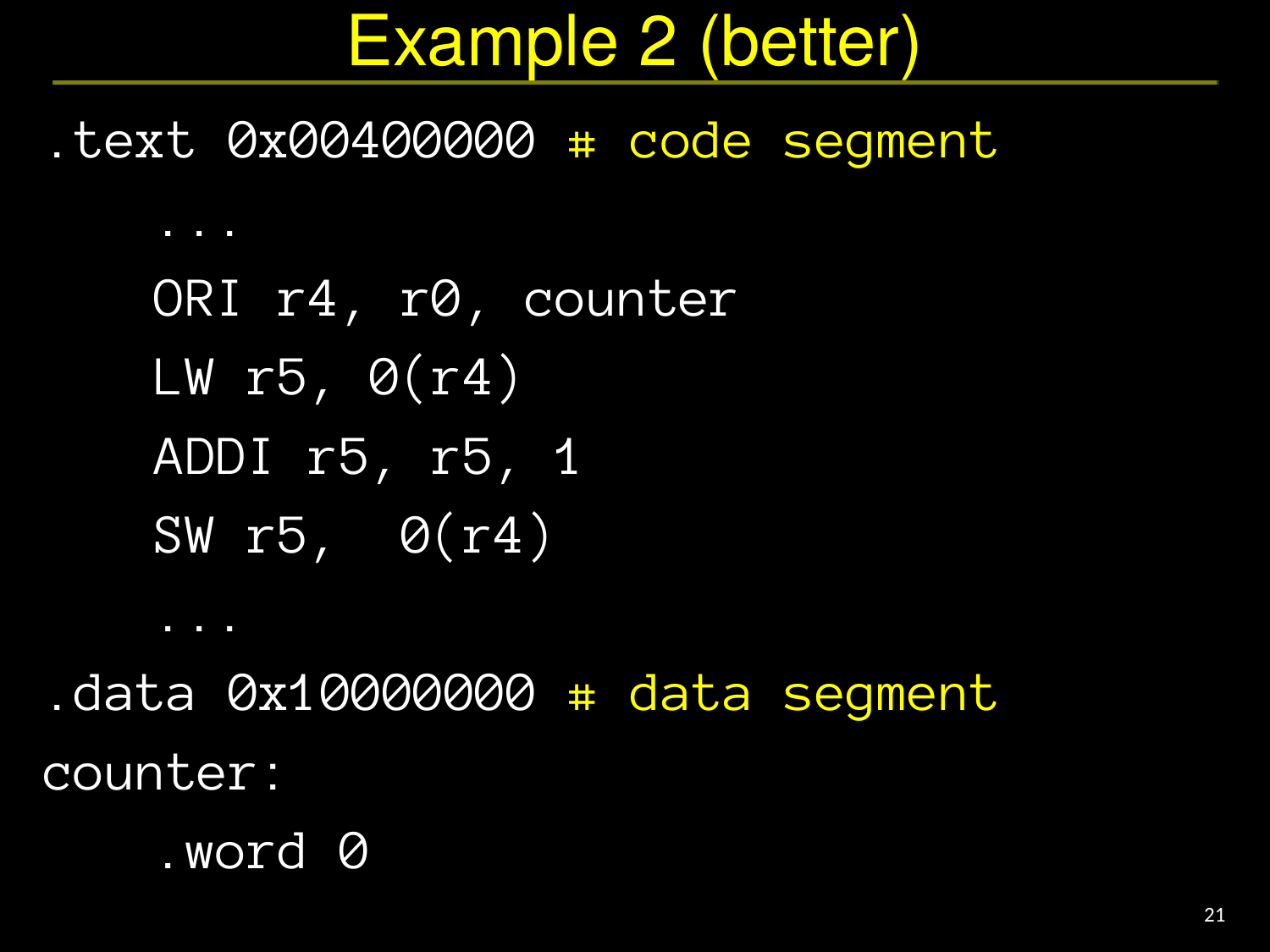

# Example 2 (better)
.text 0x00400000 # code segment
	...
	ORI r4, r0, counter
	LW r5, 0(r4)
	ADDI r5, r5, 1
	SW r5,  0(r4)
	...
.data 0x10000000 # data segment
counter:
	.word 0